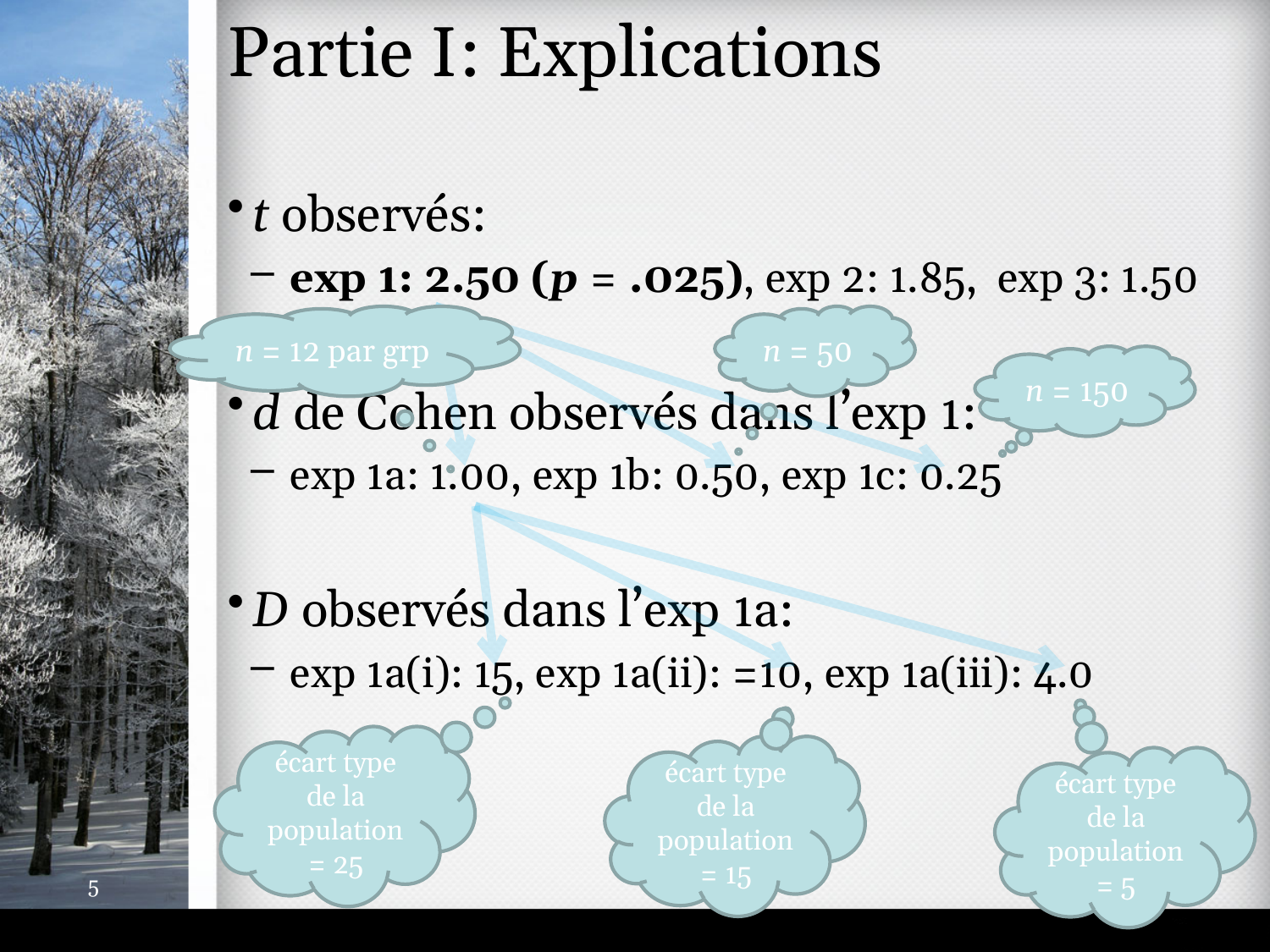

# Partie I: Explications
t observés:
exp 1: 2.50 (p = .025), exp 2: 1.85,  exp 3: 1.50

d de Cohen observés dans l’exp 1:
exp 1a: 1.00, exp 1b: 0.50, exp 1c: 0.25

D observés dans l’exp 1a:
exp 1a(i): 15, exp 1a(ii): =10, exp 1a(iii): 4.0

n = 12 par grp
n = 50
n = 150
écart type de la population = 25
écart type de la population = 15
écart type de la population = 5
5